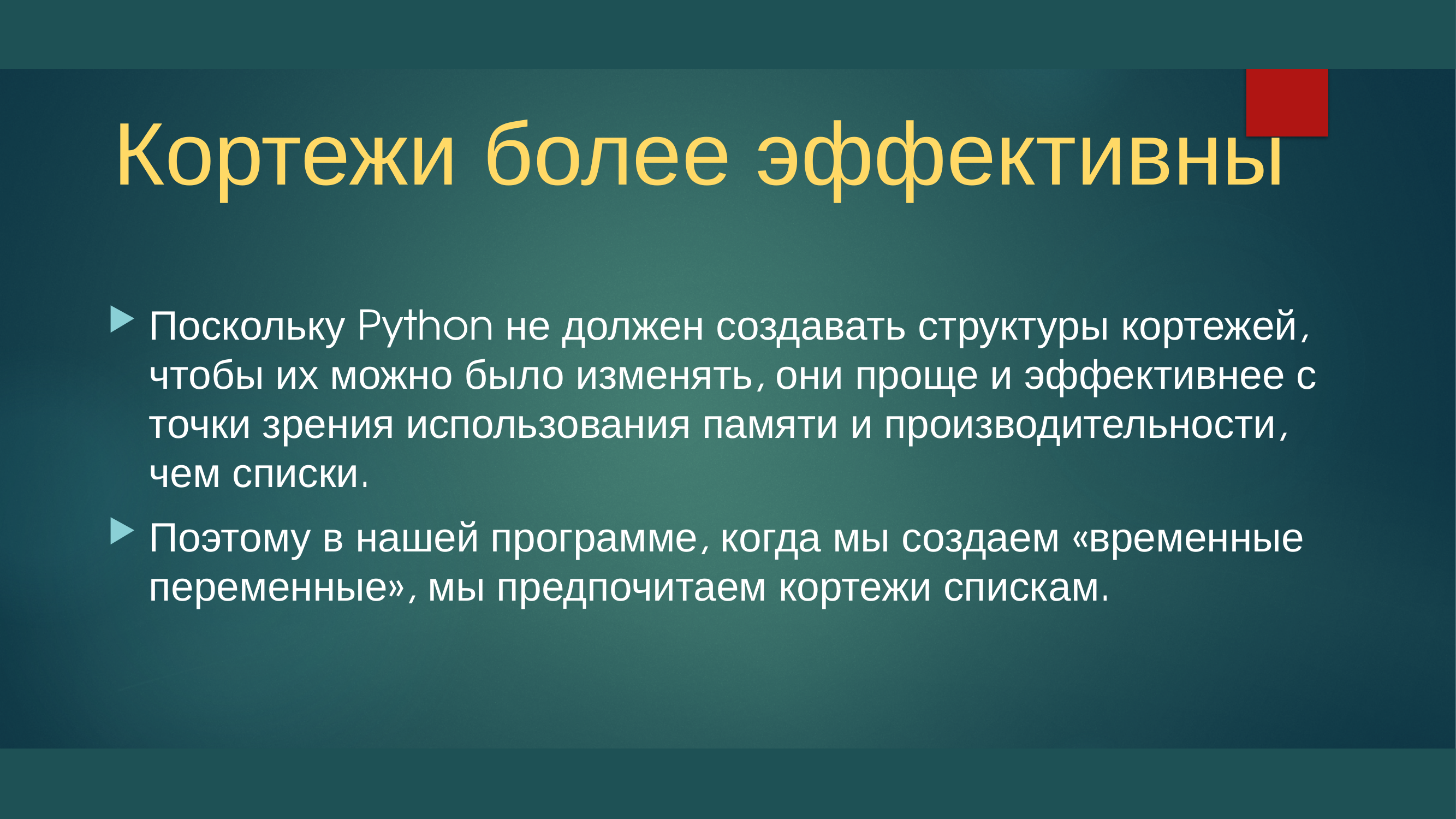

# Кортежи более эффективны
Поскольку Python не должен создавать структуры кортежей, чтобы их можно было изменять, они проще и эффективнее с точки зрения использования памяти и производительности, чем списки.
Поэтому в нашей программе, когда мы создаем «временные переменные», мы предпочитаем кортежи спискам.